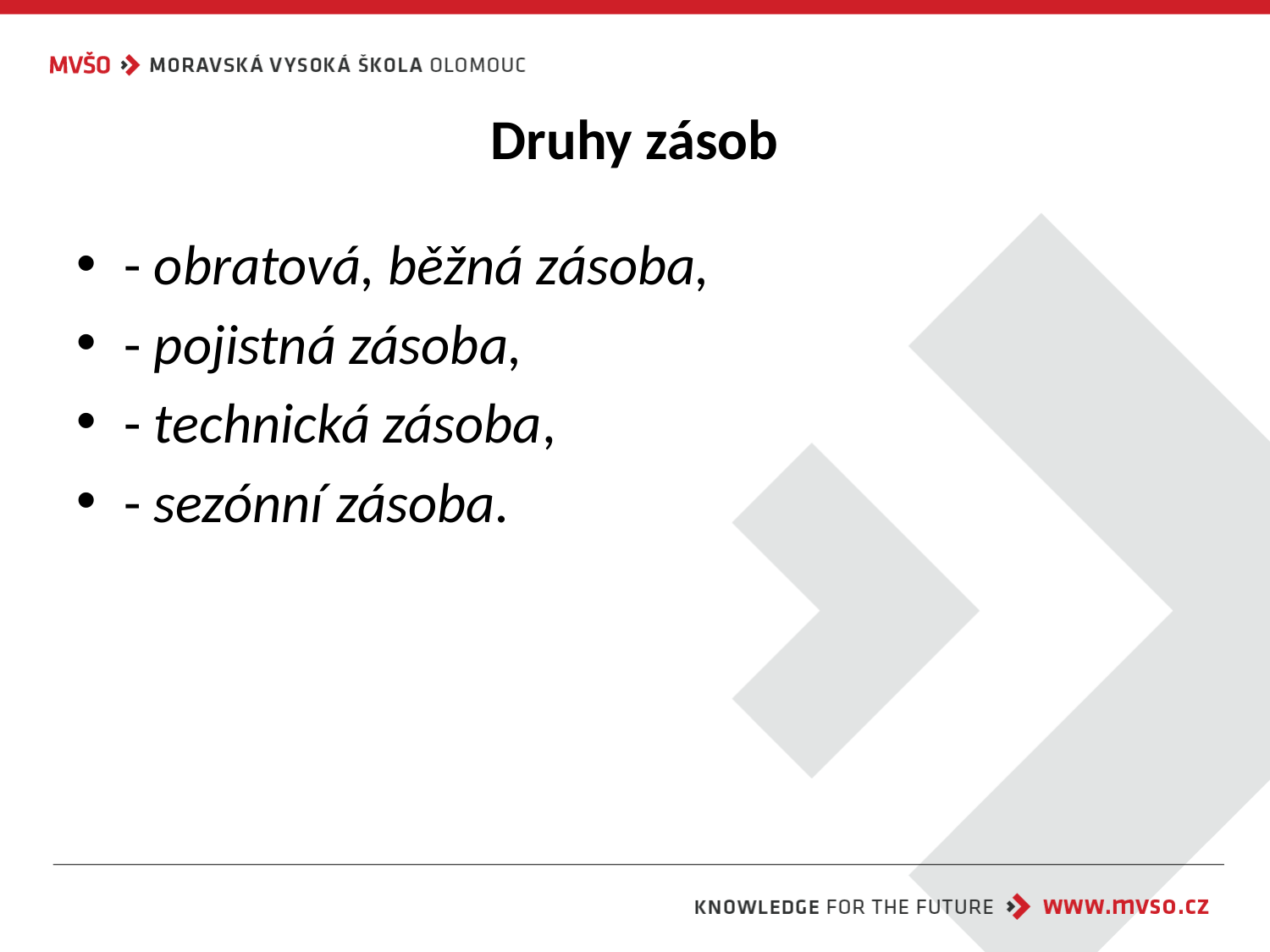

# Druhy zásob
- obratová, běžná zásoba,
- pojistná zásoba,
- technická zásoba,
- sezónní zásoba.